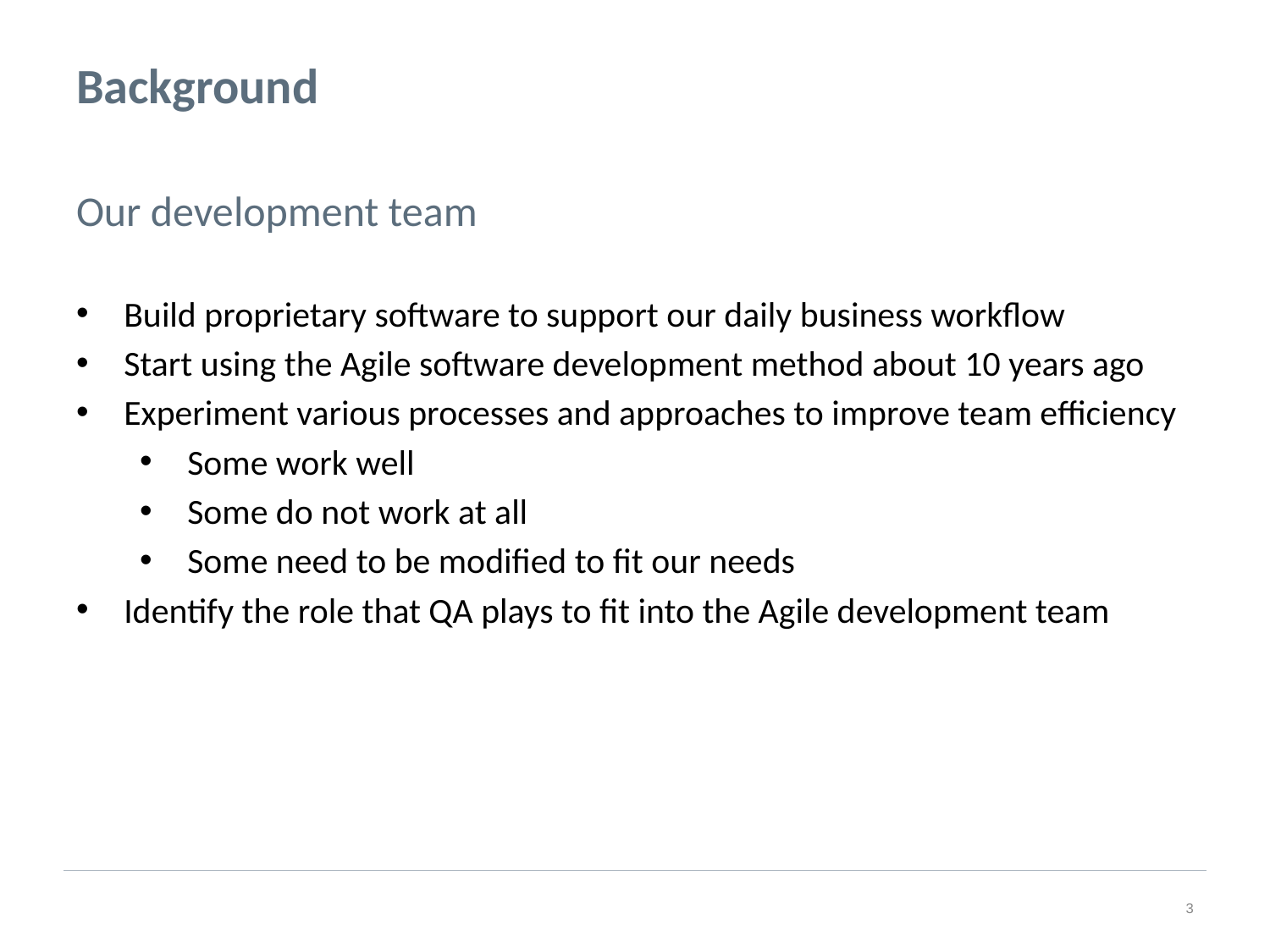

# Background
Our development team

Build proprietary software to support our daily business workflow
Start using the Agile software development method about 10 years ago
Experiment various processes and approaches to improve team efficiency
Some work well
Some do not work at all
Some need to be modified to fit our needs
Identify the role that QA plays to fit into the Agile development team

3